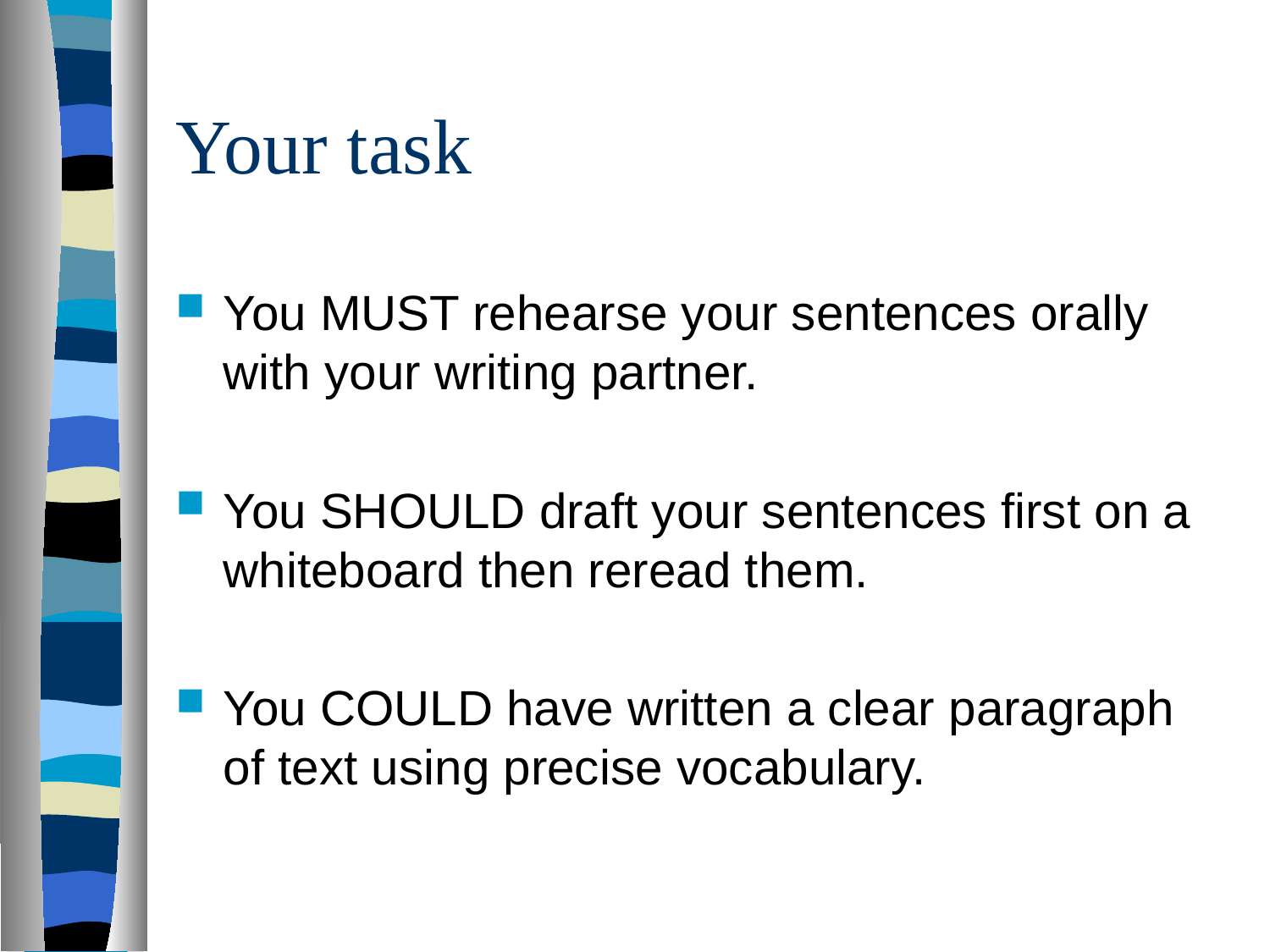

# Your task
You MUST rehearse your sentences orally with your writing partner.

You SHOULD draft your sentences first on a whiteboard then reread them.

You COULD have written a clear paragraph of text using precise vocabulary.